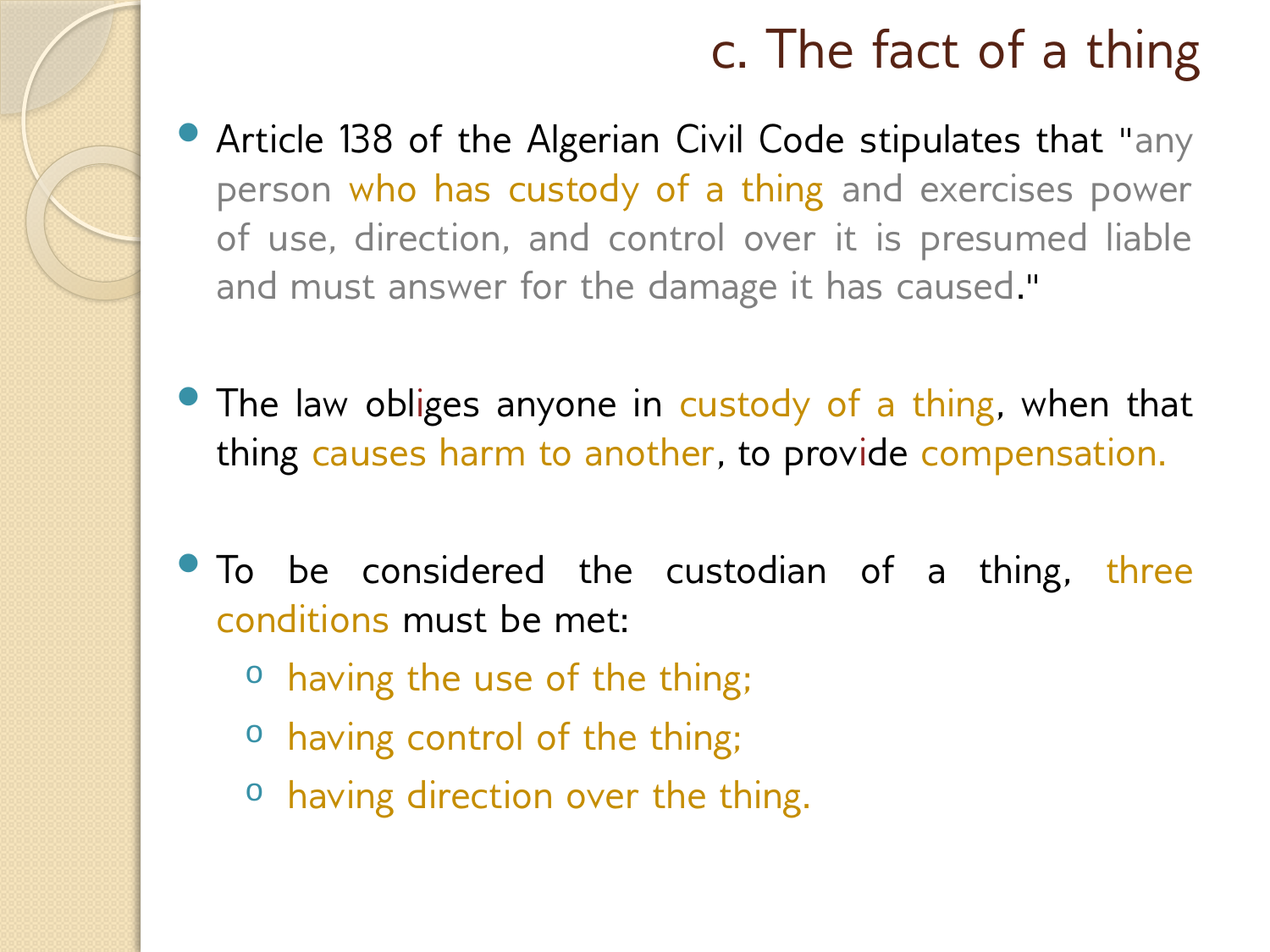

# c. The fact of a thing
Article 138 of the Algerian Civil Code stipulates that "any person who has custody of a thing and exercises power of use, direction, and control over it is presumed liable and must answer for the damage it has caused."

The law obliges anyone in custody of a thing, when that thing causes harm to another, to provide compensation.

To be considered the custodian of a thing, three conditions must be met:
having the use of the thing;
having control of the thing;
having direction over the thing.